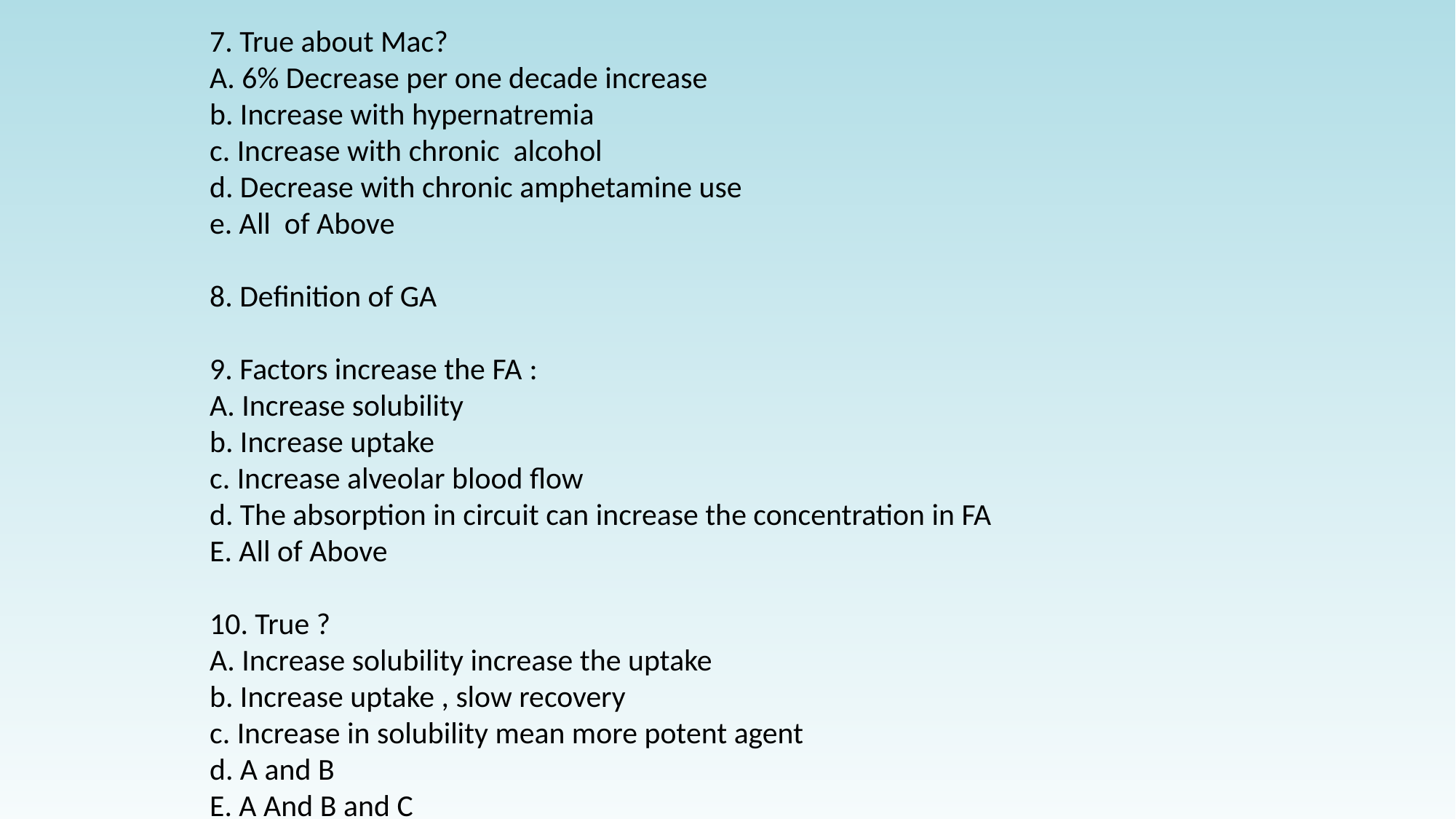

7. True about Mac?
A. 6% Decrease per one decade increase
b. Increase with hypernatremia
c. Increase with chronic  alcohol
d. Decrease with chronic amphetamine use
e. All  of Above

8. Definition of GA

9. Factors increase the FA :
A. Increase solubility
b. Increase uptake
c. Increase alveolar blood flow
d. The absorption in circuit can increase the concentration in FA
E. All of Above

10. True ?
A. Increase solubility increase the uptake
b. Increase uptake , slow recovery
c. Increase in solubility mean more potent agent
d. A and B
E. A And B and C

#